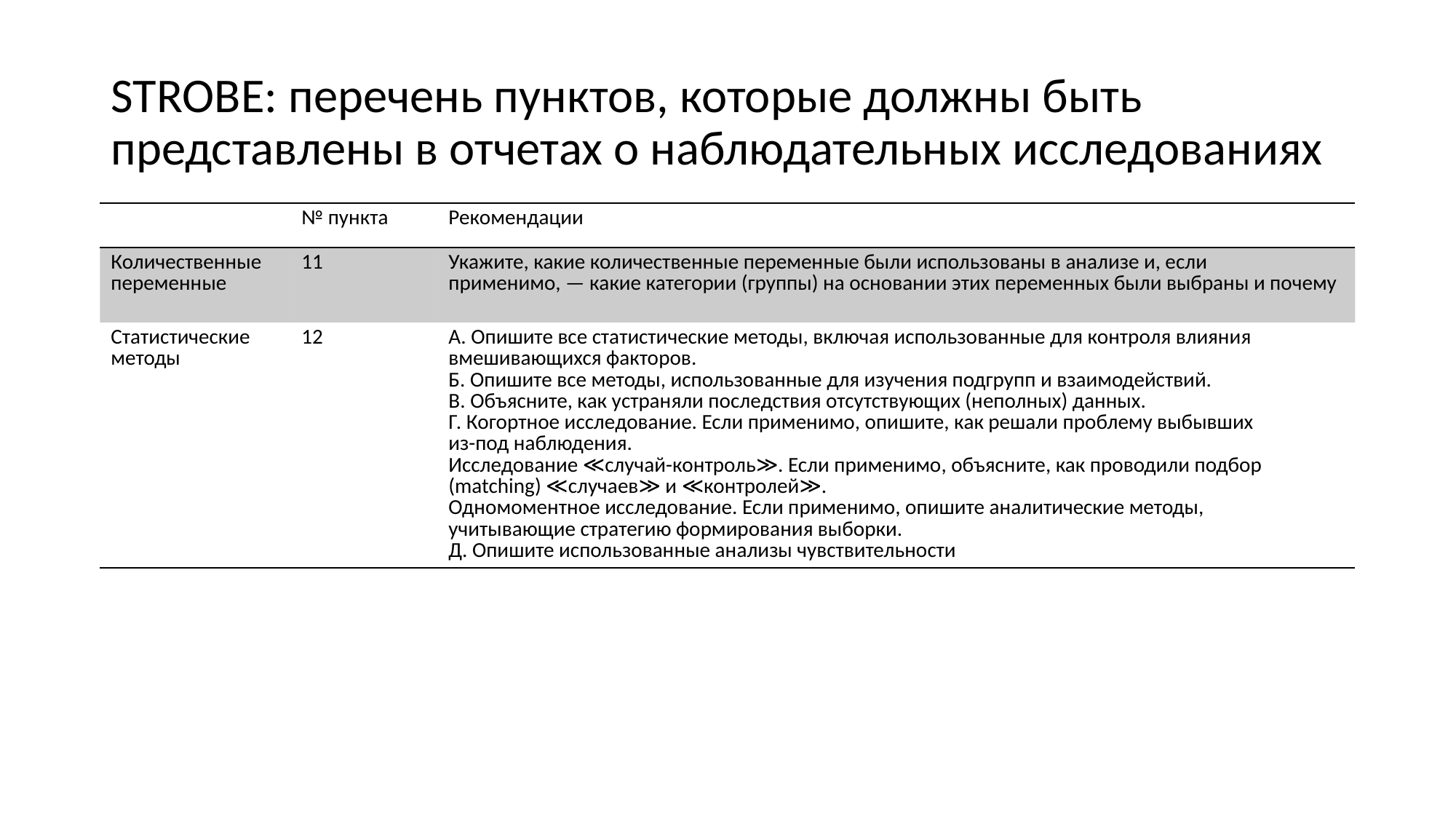

# STROBE: перечень пунктов, которые должны быть представлены в отчетах о наблюдательных исследованиях
|  | № пункта | Рекомендации |
| --- | --- | --- |
| Количественные переменные | 11 | Укажите, какие количественные переменные были использованы в анализе и, если применимо, — какие категории (группы) на основании этих переменных были выбраны и почему |
| Статистические методы | 12 | А. Опишите все статистические методы, включая использованные для контроля влияния вмешивающихся факторов. Б. Опишите все методы, использованные для изучения подгрупп и взаимодействий. В. Объясните, как устраняли последствия отсутствующих (неполных) данных. Г. Когортное исследование. Если применимо, опишите, как решали проблему выбывших из-под наблюдения. Исследование ≪случай-контроль≫. Если применимо, объясните, как проводили подбор (matching) ≪случаев≫ и ≪контролей≫. Одномоментное исследование. Если применимо, опишите аналитические методы, учитывающие стратегию формирования выборки. Д. Опишите использованные анализы чувствительности |